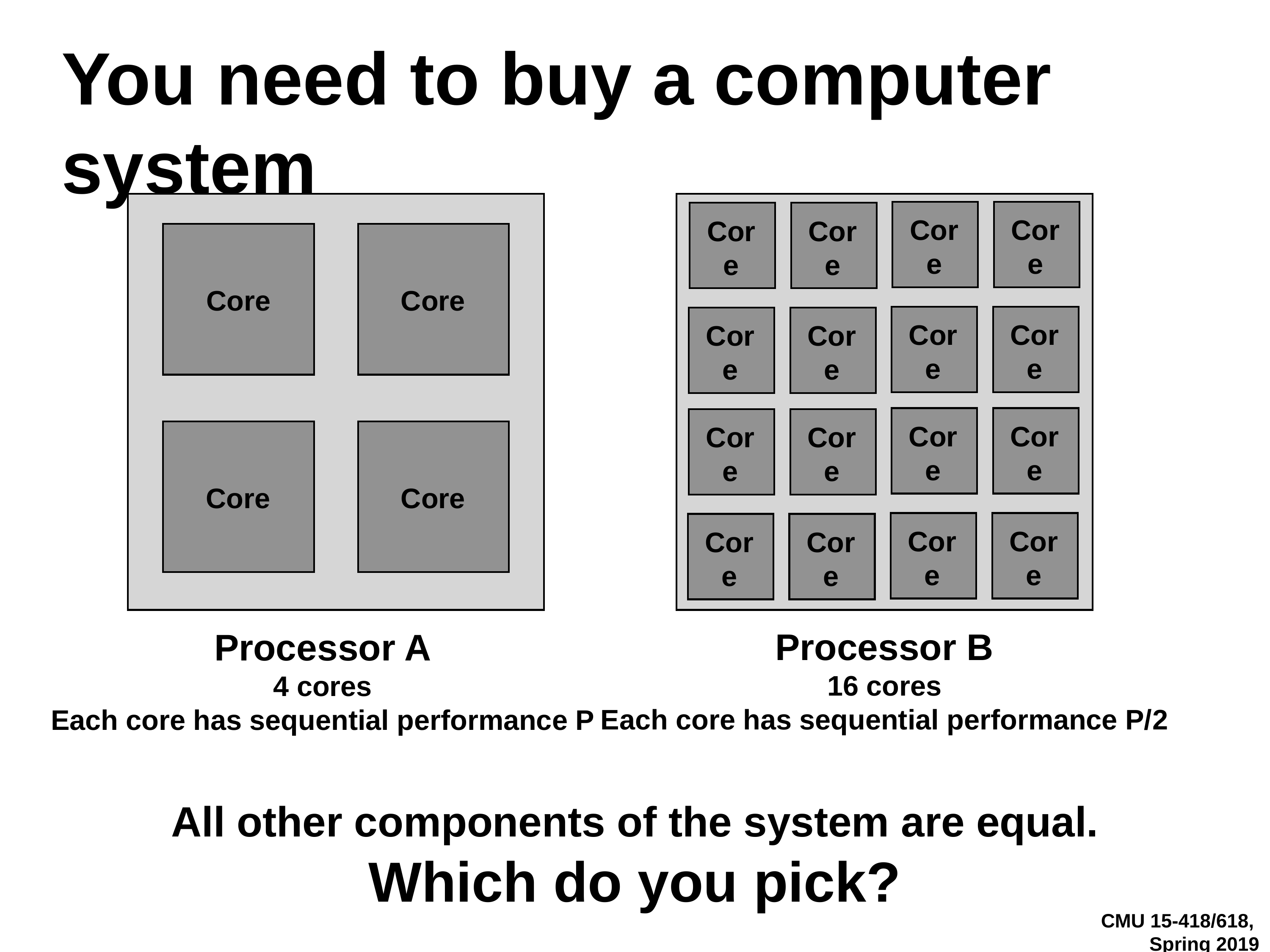

# You need to buy a computer system

Core

Core

Core

Core

Core
Core

Core

Core

Core

Core

Core

Core

Core

Core

Core
Core

Core

Core

Core

Core
Processor B
16 cores
Each core has sequential performance P/2
Processor A
4 cores
Each core has sequential performance P
All other components of the system are equal.
Which do you pick?